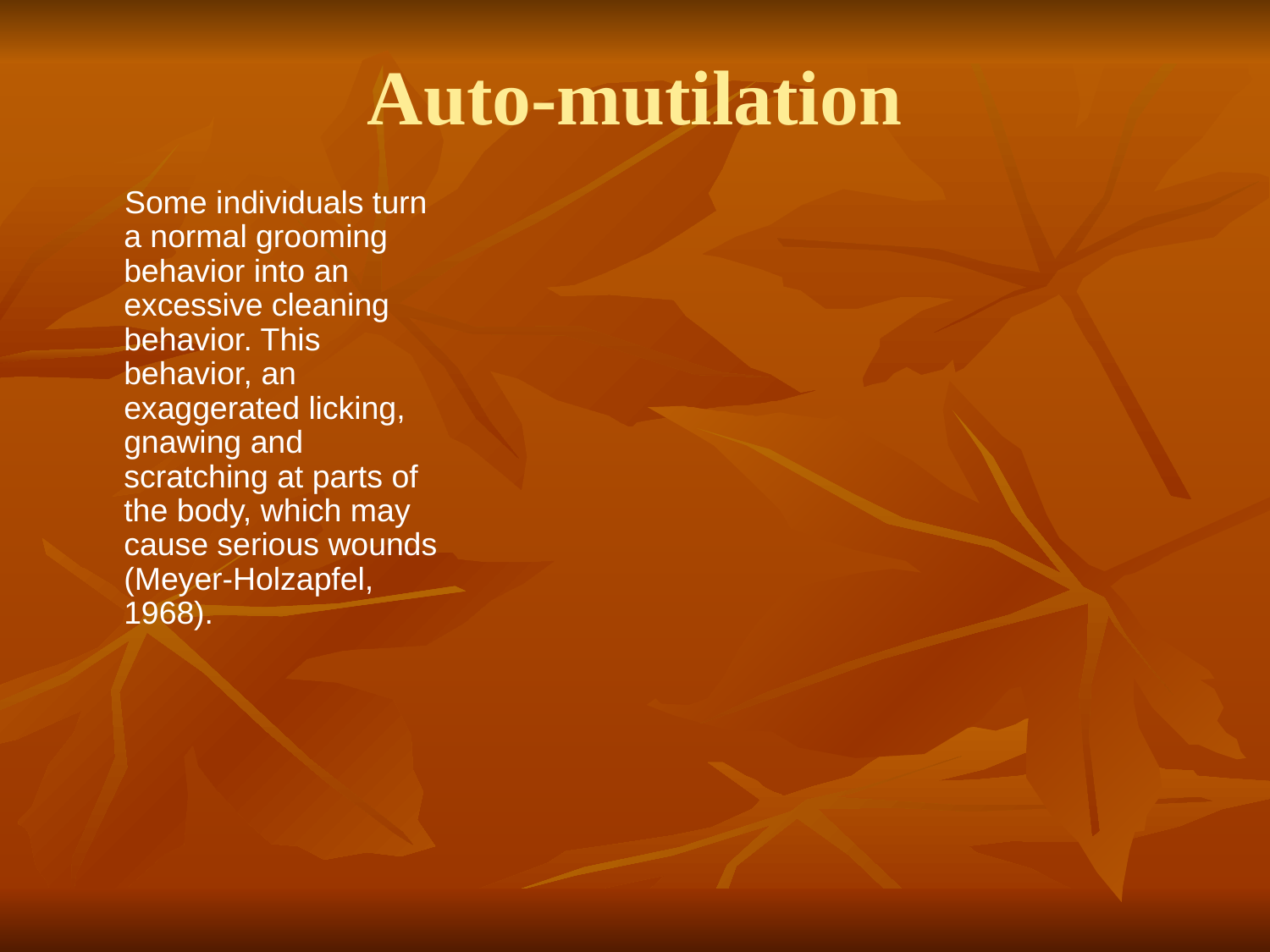

# Auto-mutilation
      Some individuals turn a normal grooming behavior into an excessive cleaning behavior. This behavior, an exaggerated licking, gnawing and scratching at parts of the body, which may cause serious wounds (Meyer-Holzapfel, 1968).

Photo by Lisa Knowles, Wisconsin Regional Primate Research Center